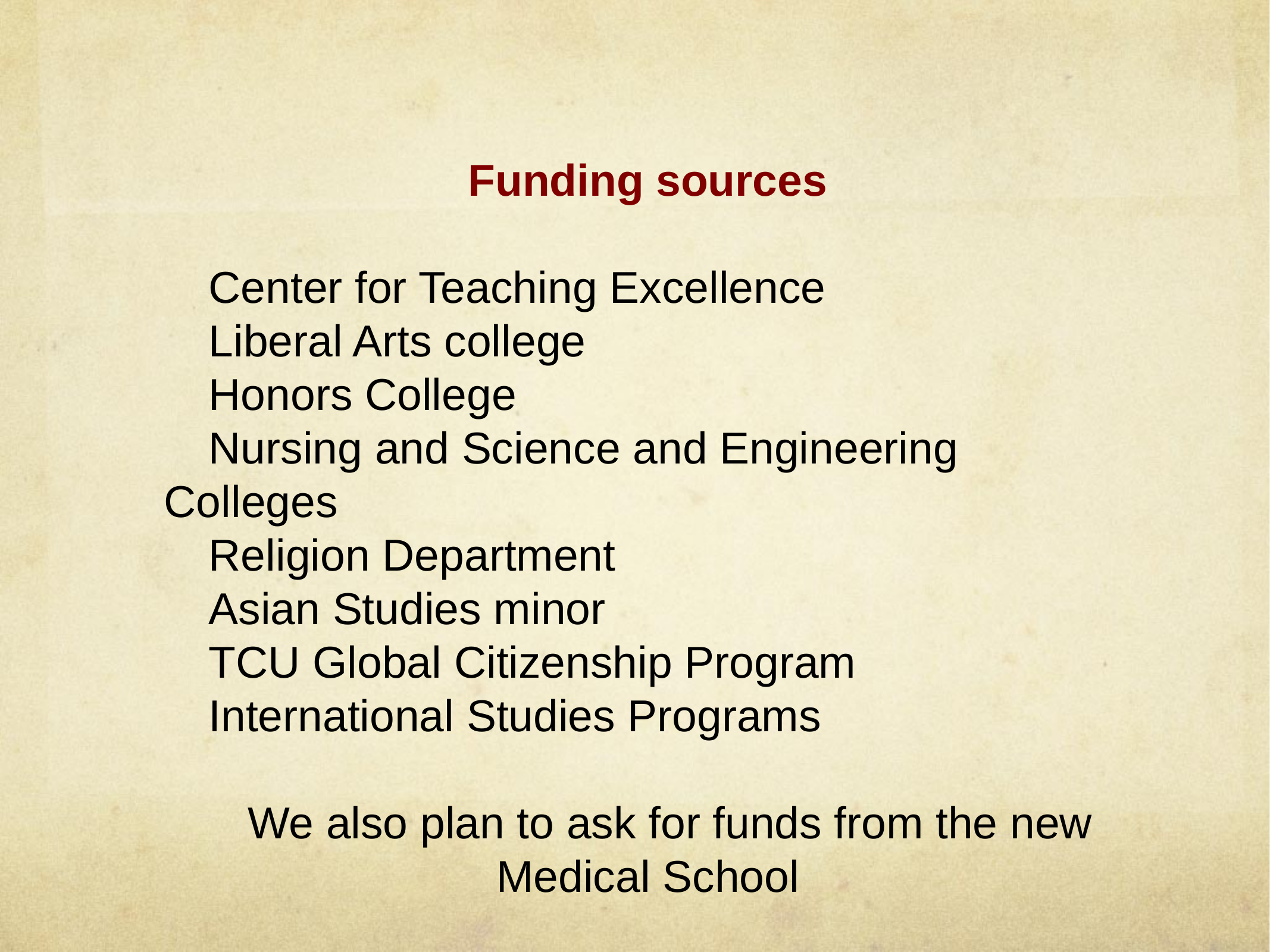

Funding sources

Center for Teaching Excellence
Liberal Arts college
Honors College
Nursing and Science and Engineering Colleges
Religion Department
Asian Studies minor
TCU Global Citizenship Program
International Studies Programs

We also plan to ask for funds from the new Medical School